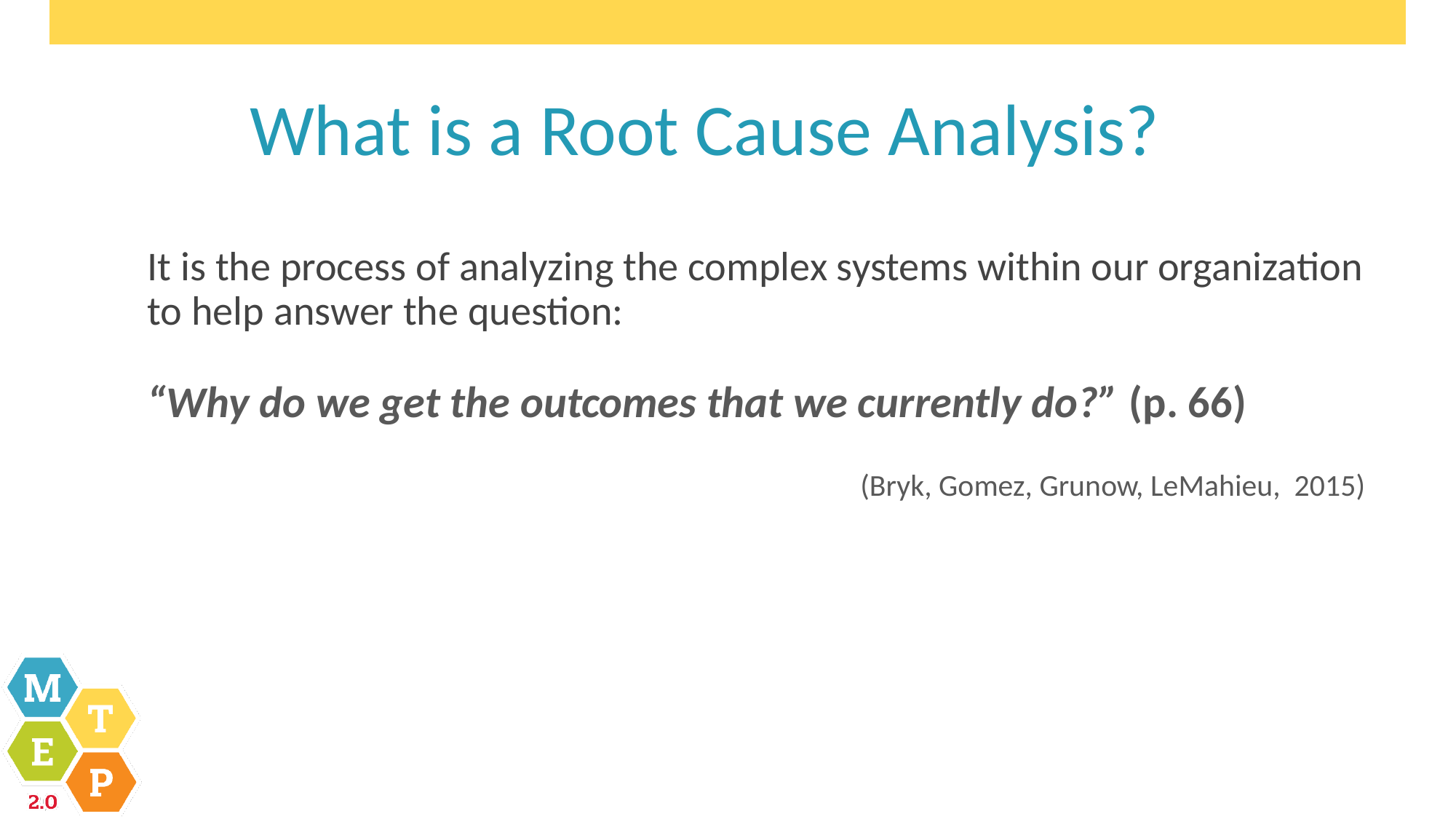

What is a Root Cause Analysis?

It is the process of analyzing the complex systems within our organization to help answer the question:

“Why do we get the outcomes that we currently do?” (p. 66)

(Bryk, Gomez, Grunow, LeMahieu,  2015)